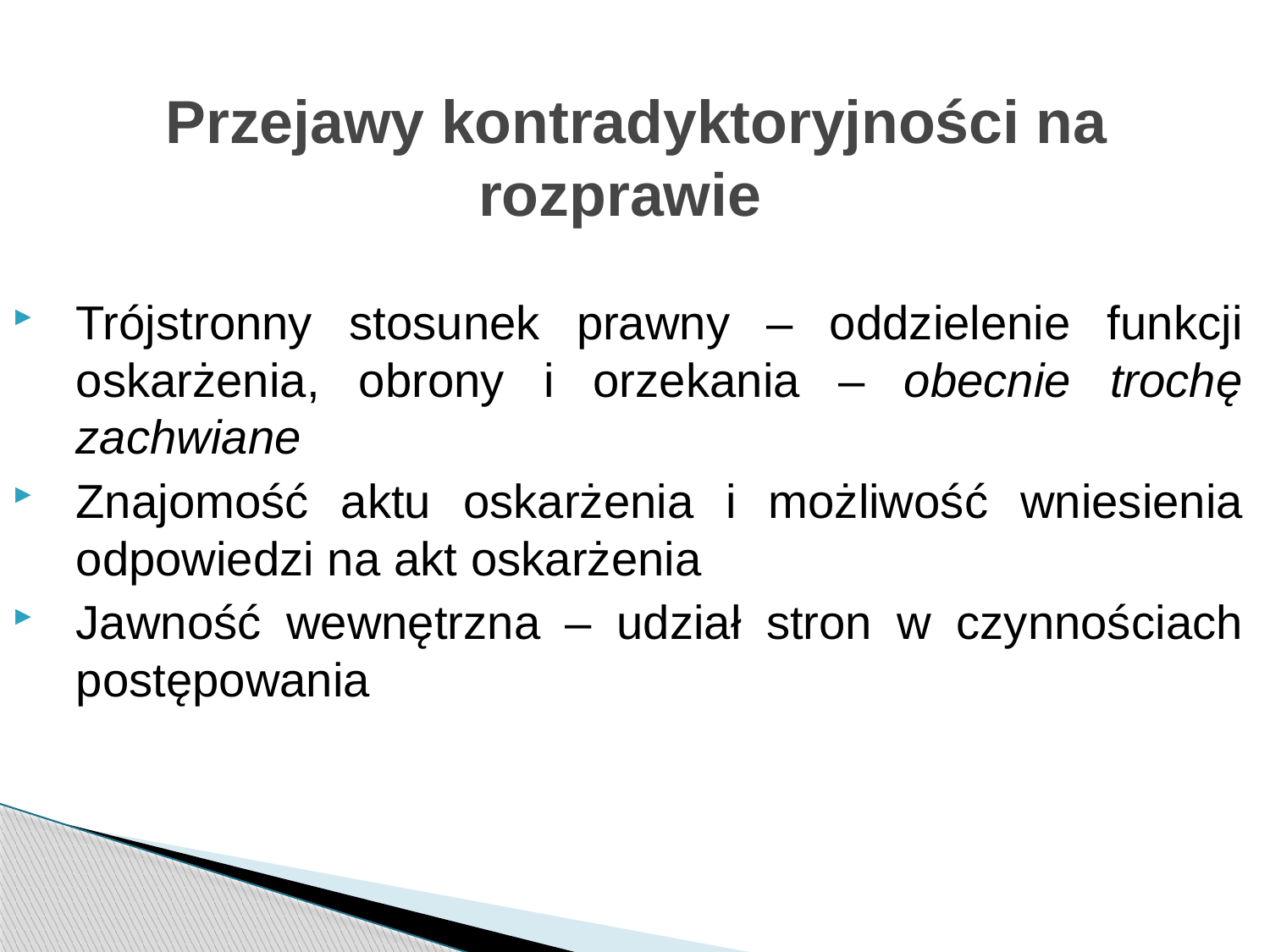

# Przejawy kontradyktoryjności na rozprawie
Trójstronny stosunek prawny – oddzielenie funkcji oskarżenia, obrony i orzekania – obecnie trochę zachwiane
Znajomość aktu oskarżenia i możliwość wniesienia odpowiedzi na akt oskarżenia
Jawność wewnętrzna – udział stron w czynnościach postępowania